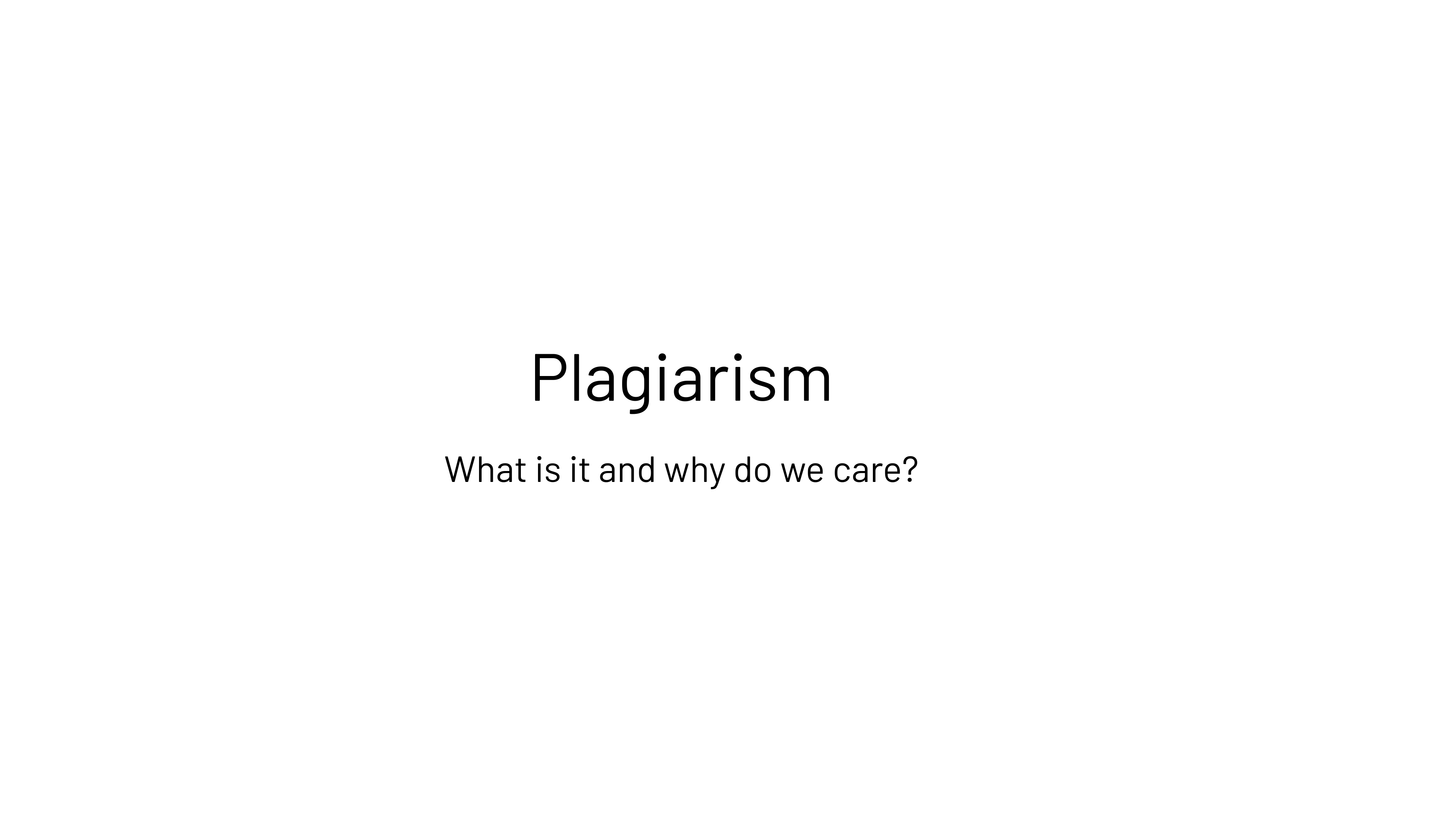

Plagiarism
What is it and why do we care?